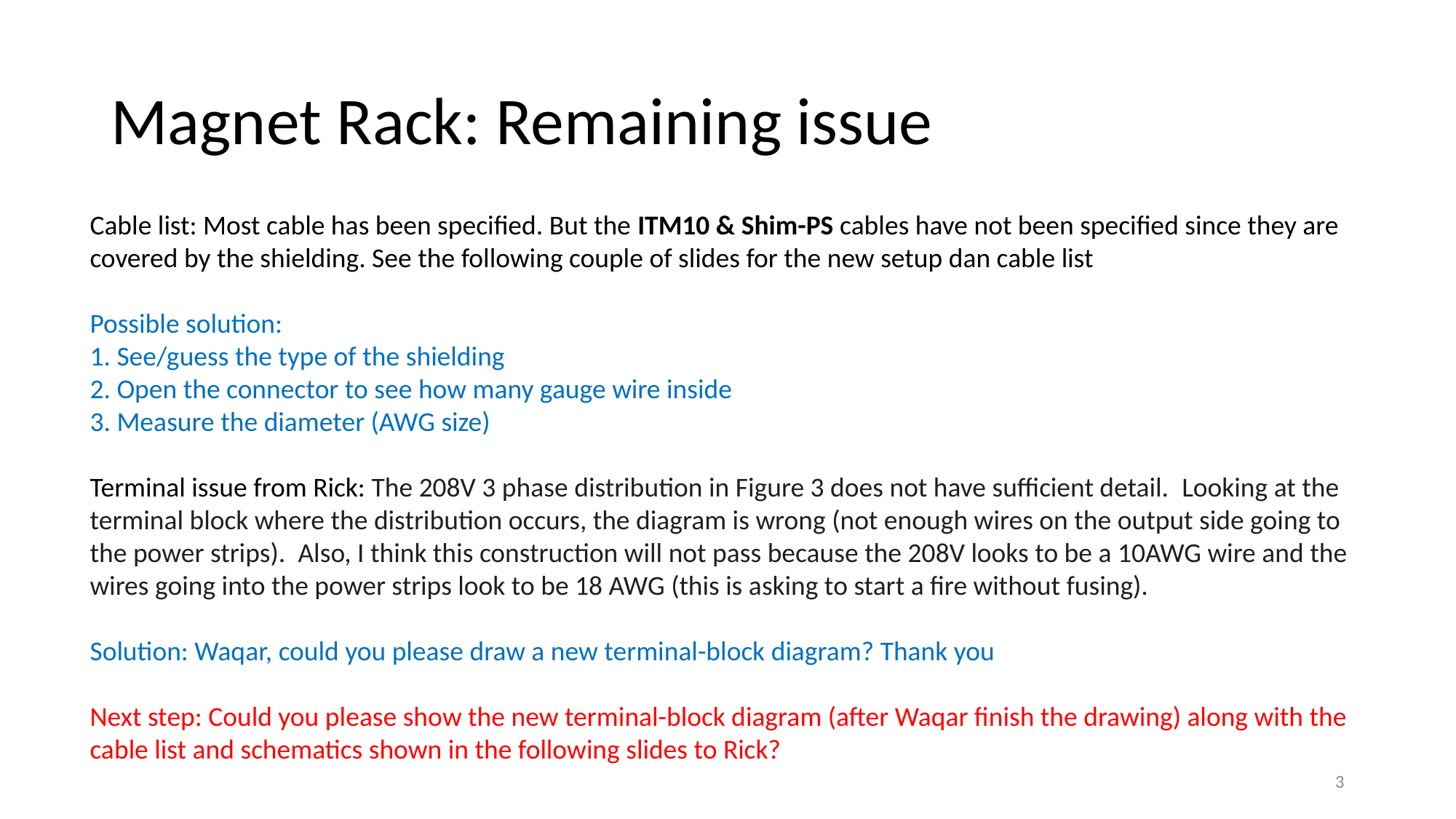

# Magnet Rack: Remaining issue
Cable list: Most cable has been specified. But the ITM10 & Shim-PS cables have not been specified since they are covered by the shielding. See the following couple of slides for the new setup dan cable list

Possible solution:
1. See/guess the type of the shielding
2. Open the connector to see how many gauge wire inside
3. Measure the diameter (AWG size)

Terminal issue from Rick: The 208V 3 phase distribution in Figure 3 does not have sufficient detail.  Looking at the terminal block where the distribution occurs, the diagram is wrong (not enough wires on the output side going to the power strips).  Also, I think this construction will not pass because the 208V looks to be a 10AWG wire and the wires going into the power strips look to be 18 AWG (this is asking to start a fire without fusing).

Solution: Waqar, could you please draw a new terminal-block diagram? Thank you

Next step: Could you please show the new terminal-block diagram (after Waqar finish the drawing) along with the cable list and schematics shown in the following slides to Rick?
3